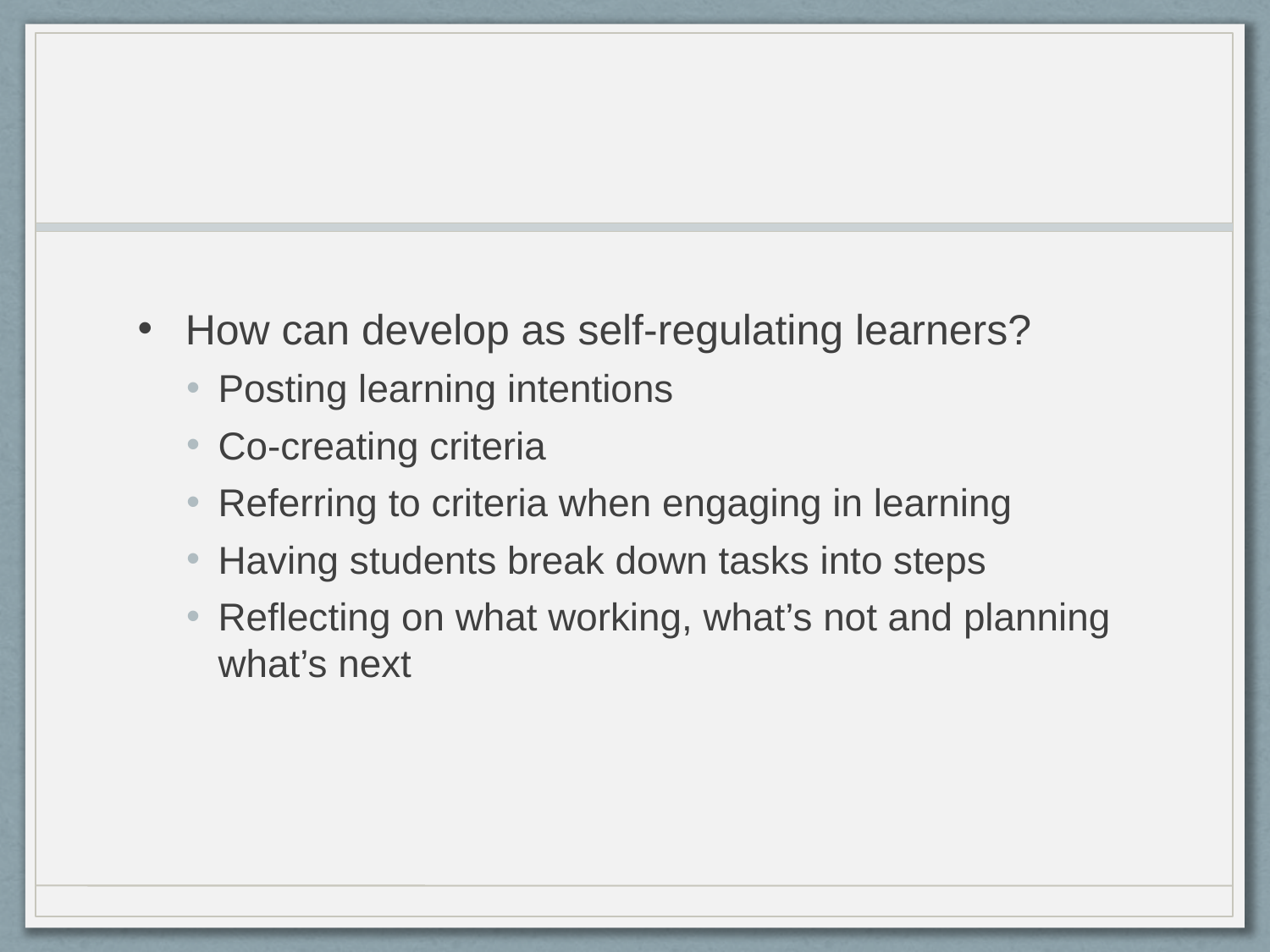

#
How can develop as self-regulating learners?
Posting learning intentions
Co-creating criteria
Referring to criteria when engaging in learning
Having students break down tasks into steps
Reflecting on what working, what’s not and planning what’s next